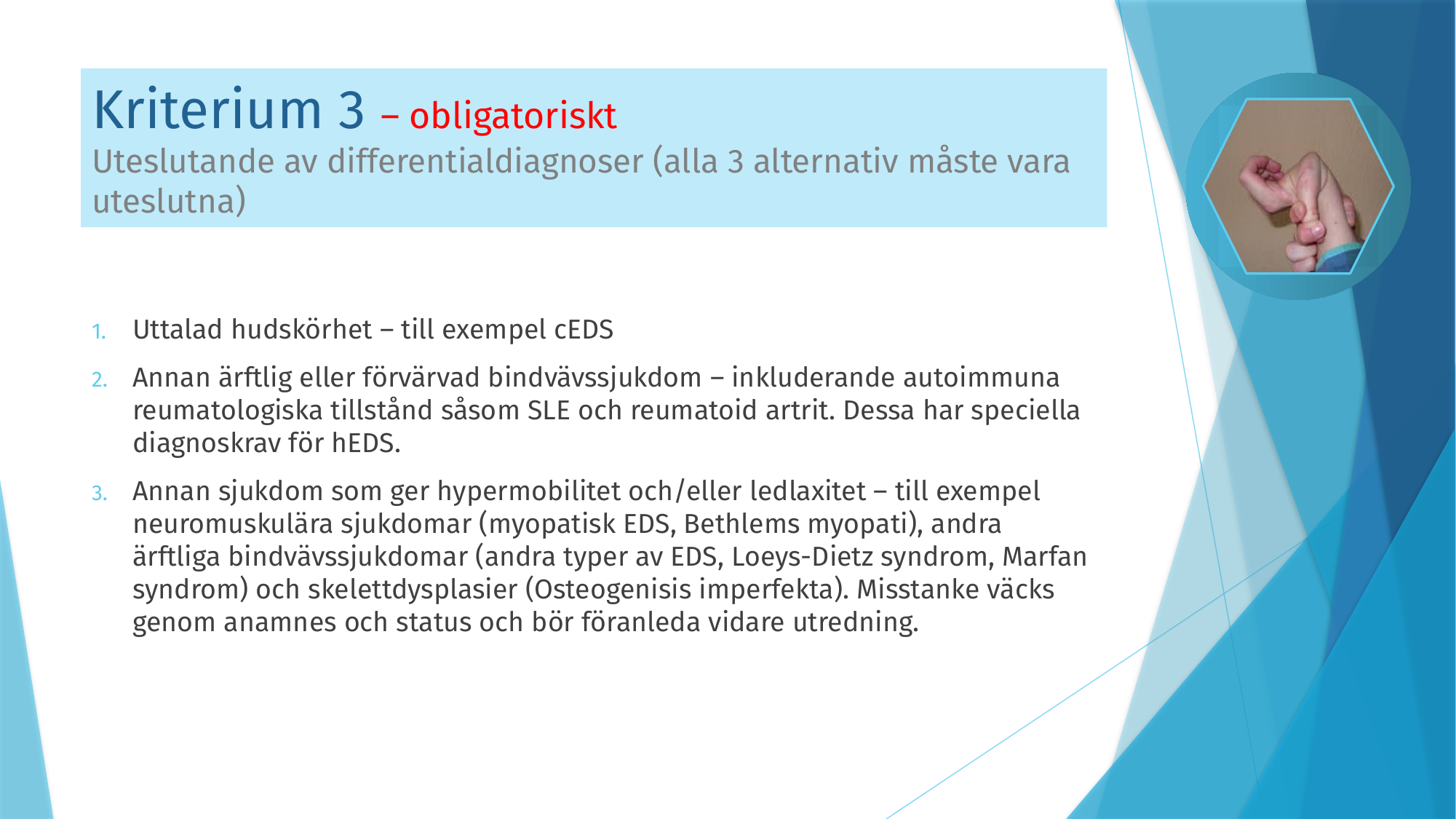

# Kriterium 3 – obligatoriskt Uteslutande av differentialdiagnoser (alla 3 alternativ måste vara uteslutna)

Uttalad hudskörhet – till exempel cEDS
Annan ärftlig eller förvärvad bindvävssjukdom – inkluderande autoimmuna reumatologiska tillstånd såsom SLE och reumatoid artrit. Dessa har speciella diagnoskrav för hEDS.
Annan sjukdom som ger hypermobilitet och/eller ledlaxitet – till exempel neuromuskulära sjukdomar (myopatisk EDS, Bethlems myopati), andra ärftliga bindvävssjukdomar (andra typer av EDS, Loeys-Dietz syndrom, Marfan syndrom) och skelettdysplasier (Osteogenisis imperfekta). Misstanke väcks genom anamnes och status och bör föranleda vidare utredning.